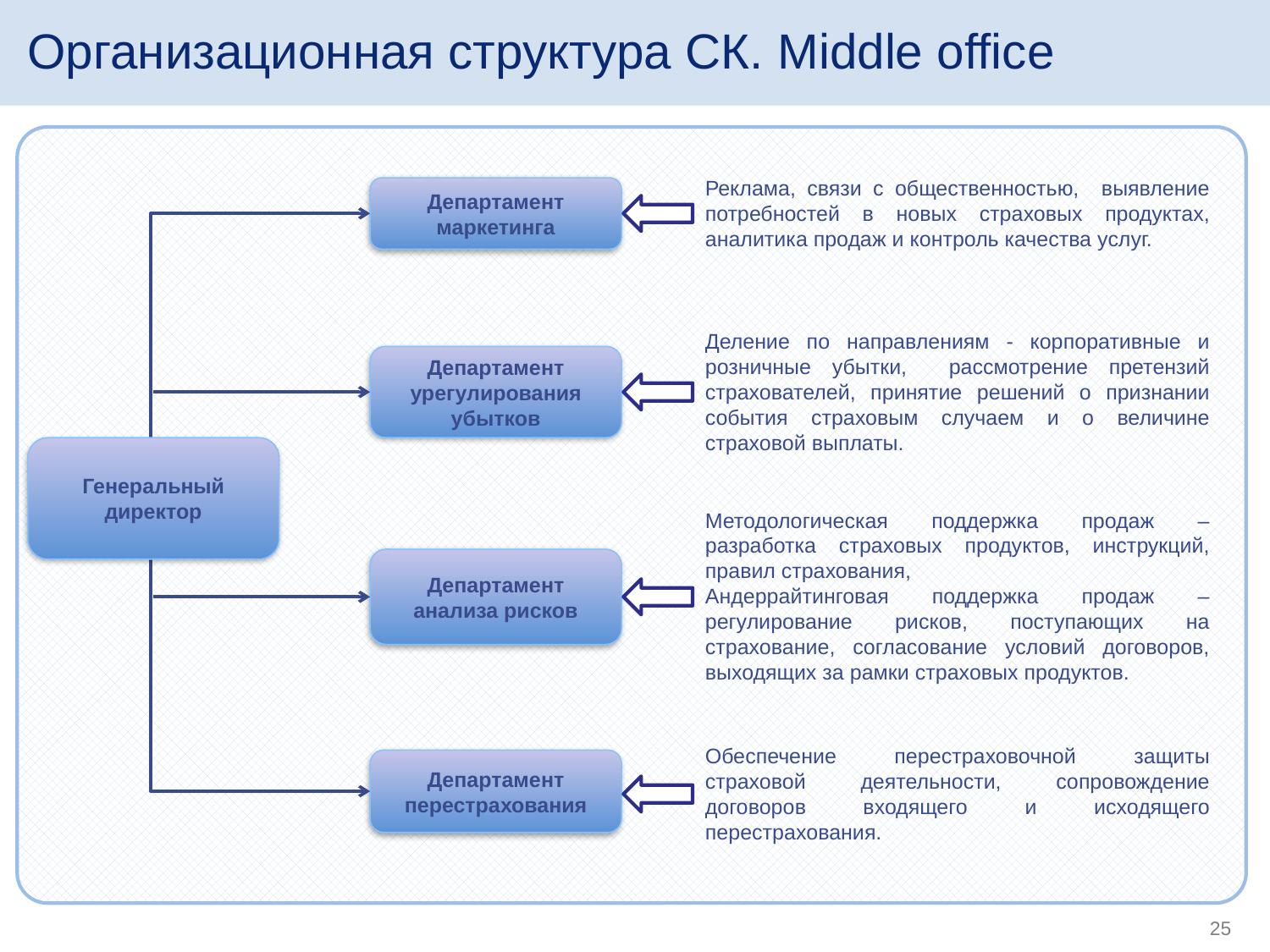

Организационная структура СК. Middle office

Реклама, связи с общественностью,  выявление потребностей в новых страховых продуктах, аналитика продаж и контроль качества услуг.
Департамент маркетинга

Деление по направлениям - корпоративные и розничные убытки,  рассмотрение претензий страхователей, принятие решений о признании события страховым случаем и о величине страховой выплаты.
Департамент урегулирования убытков

Генеральный директор
Методологическая поддержка продаж – разработка страховых продуктов, инструкций, правил страхования,
Андеррайтинговая поддержка продаж – регулирование рисков, поступающих на страхование, согласование условий договоров, выходящих за рамки страховых продуктов.
Департамент анализа рисков

Обеспечение перестраховочной защиты страховой деятельности, сопровождение договоров входящего и исходящего перестрахования.
Департамент перестрахования

25